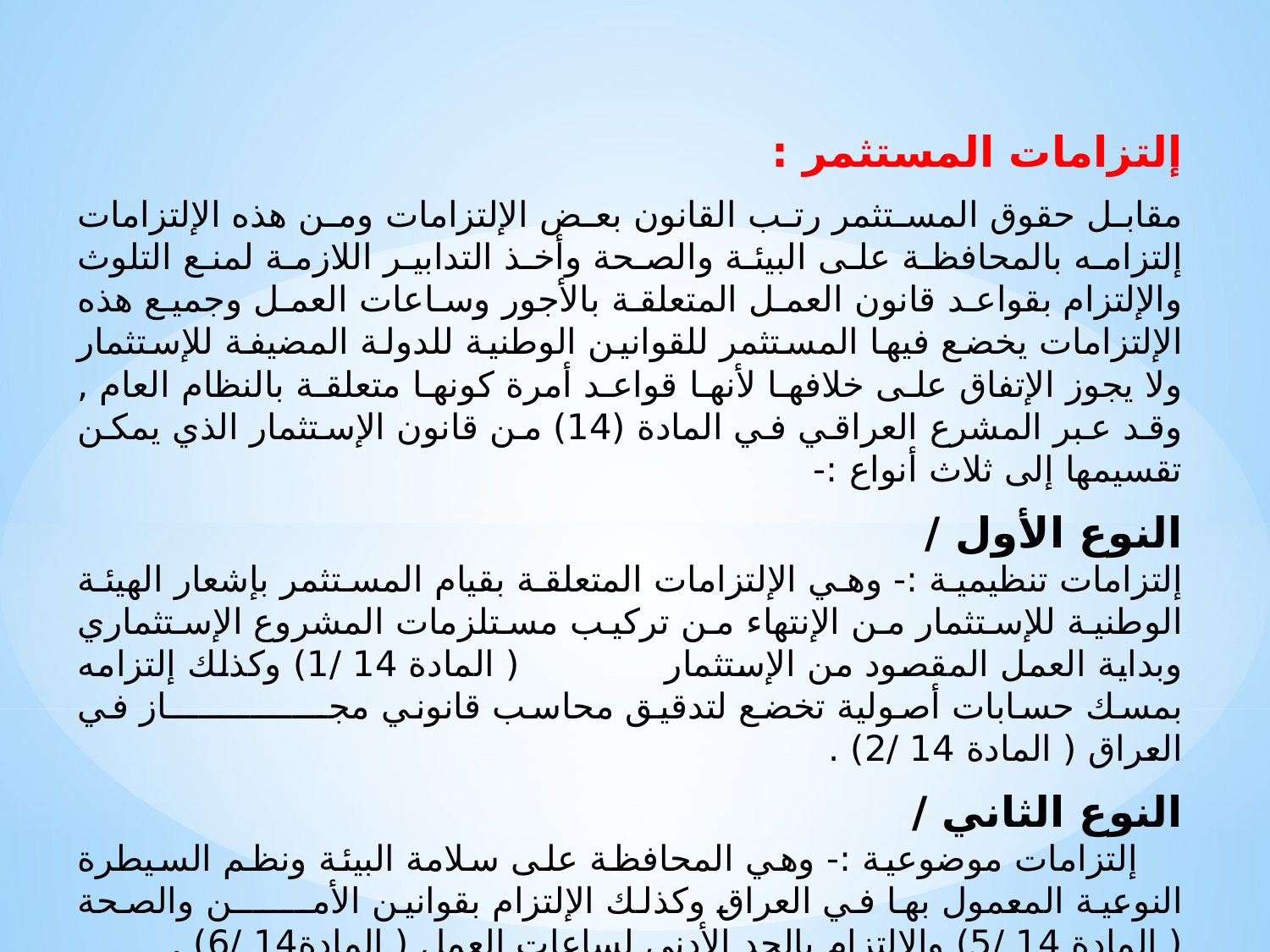

إلتزامات المستثمر :

مقابل حقوق المستثمر رتب القانون بعض الإلتزامات ومن هذه الإلتزامات إلتزامه بالمحافظة على البيئة والصحة وأخذ التدابير اللازمة لمنع التلوث والإلتزام بقواعد قانون العمل المتعلقة بالأجور وساعات العمل وجميع هذه الإلتزامات يخضع فيها المستثمر للقوانين الوطنية للدولة المضيفة للإستثمار ولا يجوز الإتفاق على خلافها لأنها قواعد أمرة كونها متعلقة بالنظام العام , وقد عبر المشرع العراقي في المادة (14) من قانون الإستثمار الذي يمكن تقسيمها إلى ثلاث أنواع :-

النوع الأول /
إلتزامات تنظيمية :- وهي الإلتزامات المتعلقة بقيام المستثمر بإشعار الهيئة الوطنية للإستثمار من الإنتهاء من تركيب مستلزمات المشروع الإستثماري وبداية العمل المقصود من الإستثمار             ( المادة 14 /1) وكذلك إلتزامه بمسك حسابات أصولية تخضع لتدقيق محاسب قانوني مجـــــــــــــــاز في العراق ( المادة 14 /2) .

النوع الثاني /
    إلتزامات موضوعية :- وهي المحافظة على سلامة البيئة ونظم السيطرة النوعية المعمول بها في العراق وكذلك الإلتزام بقوانين الأمـــــــن والصحة ( المادة 14 /5) والإلتزام بالحد الأدنى لساعات العمل ( المادة14 /6) .